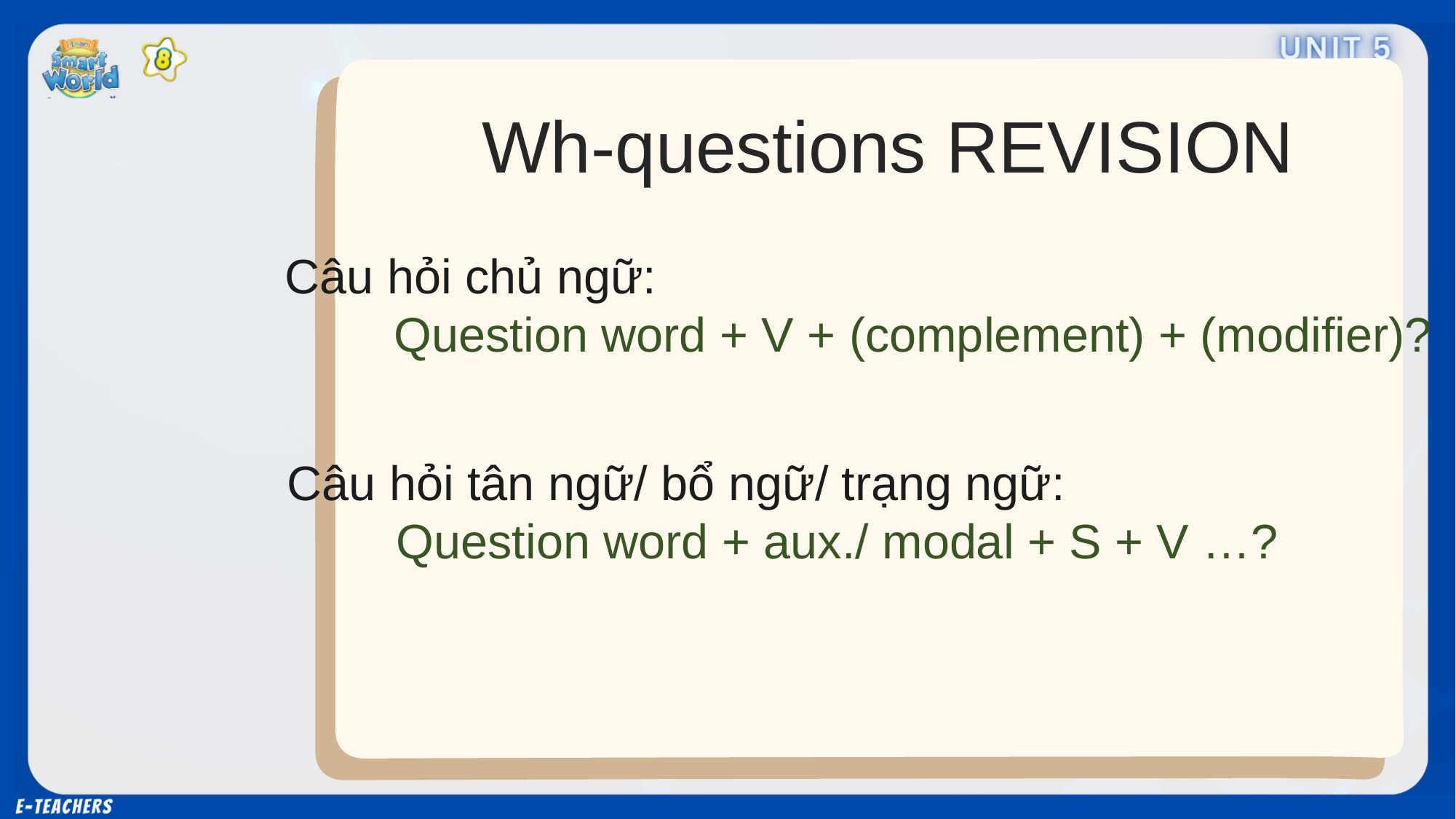

Wh-questions REVISION
Câu hỏi chủ ngữ:
	Question word + V + (complement) + (modifier)?
Câu hỏi tân ngữ/ bổ ngữ/ trạng ngữ:
	Question word + aux./ modal + S + V …?